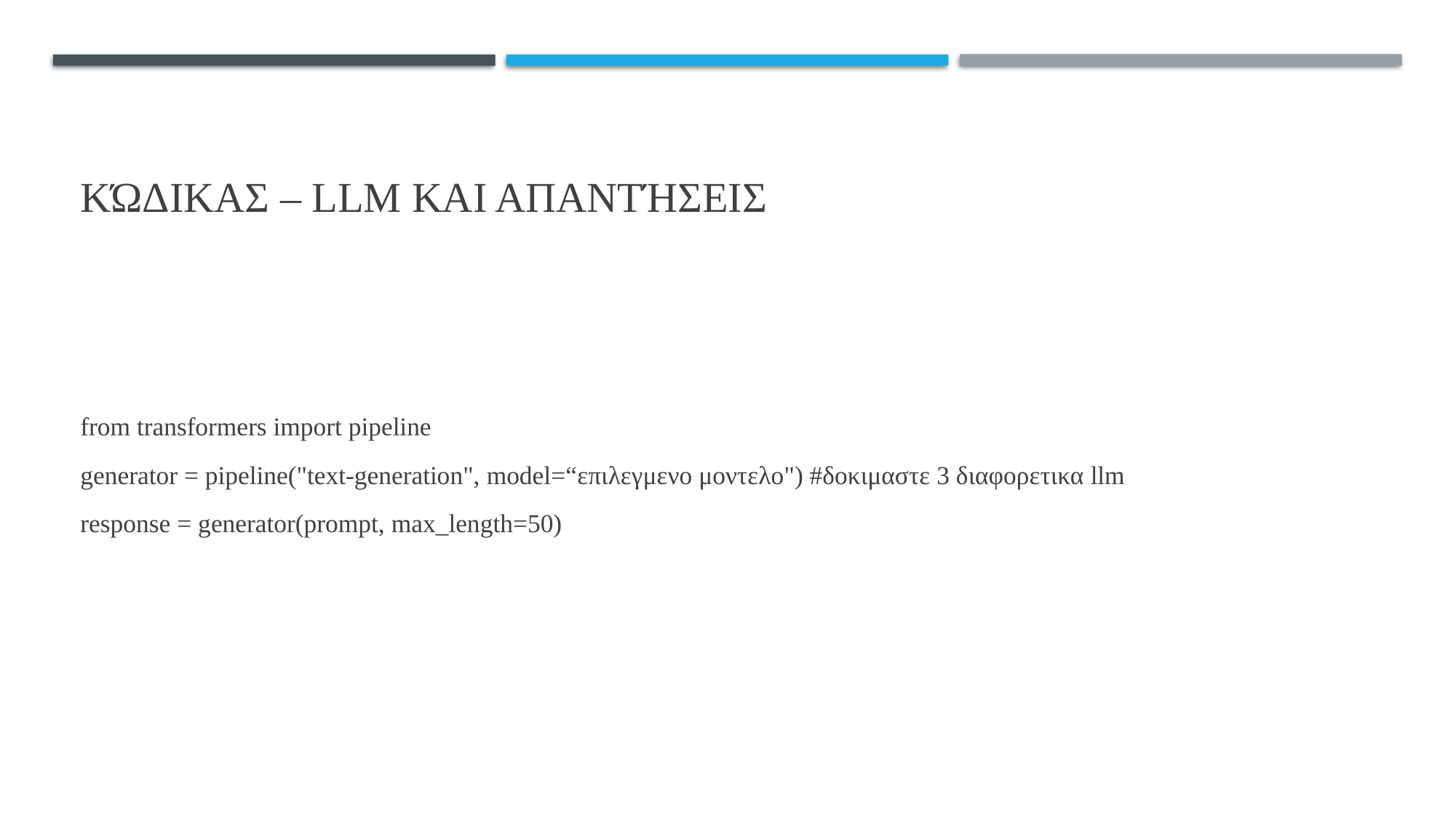

# Κώδικας – LLM και Απαντήσεις
from transformers import pipeline
generator = pipeline("text-generation", model=“επιλεγμενο μοντελο") #δοκιμαστε 3 διαφορετικα llm
response = generator(prompt, max_length=50)